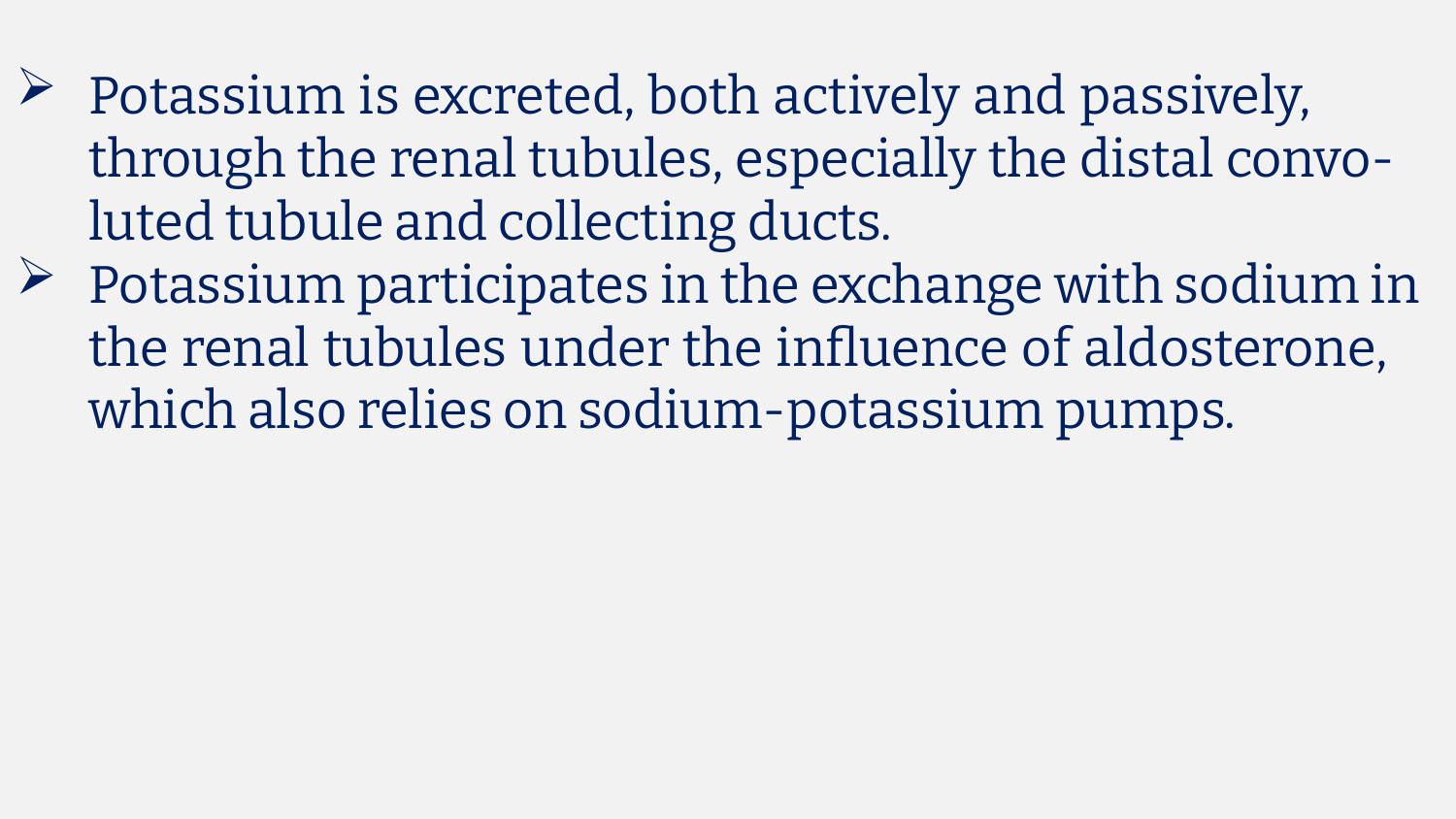

Potassium is excreted, both actively and passively,           through the renal tubules, especially the distal convo-     luted tubule and collecting ducts.
Potassium participates in the exchange with sodium in   the renal tubules under the influence of aldosterone,     which also relies on sodium-potassium pumps.